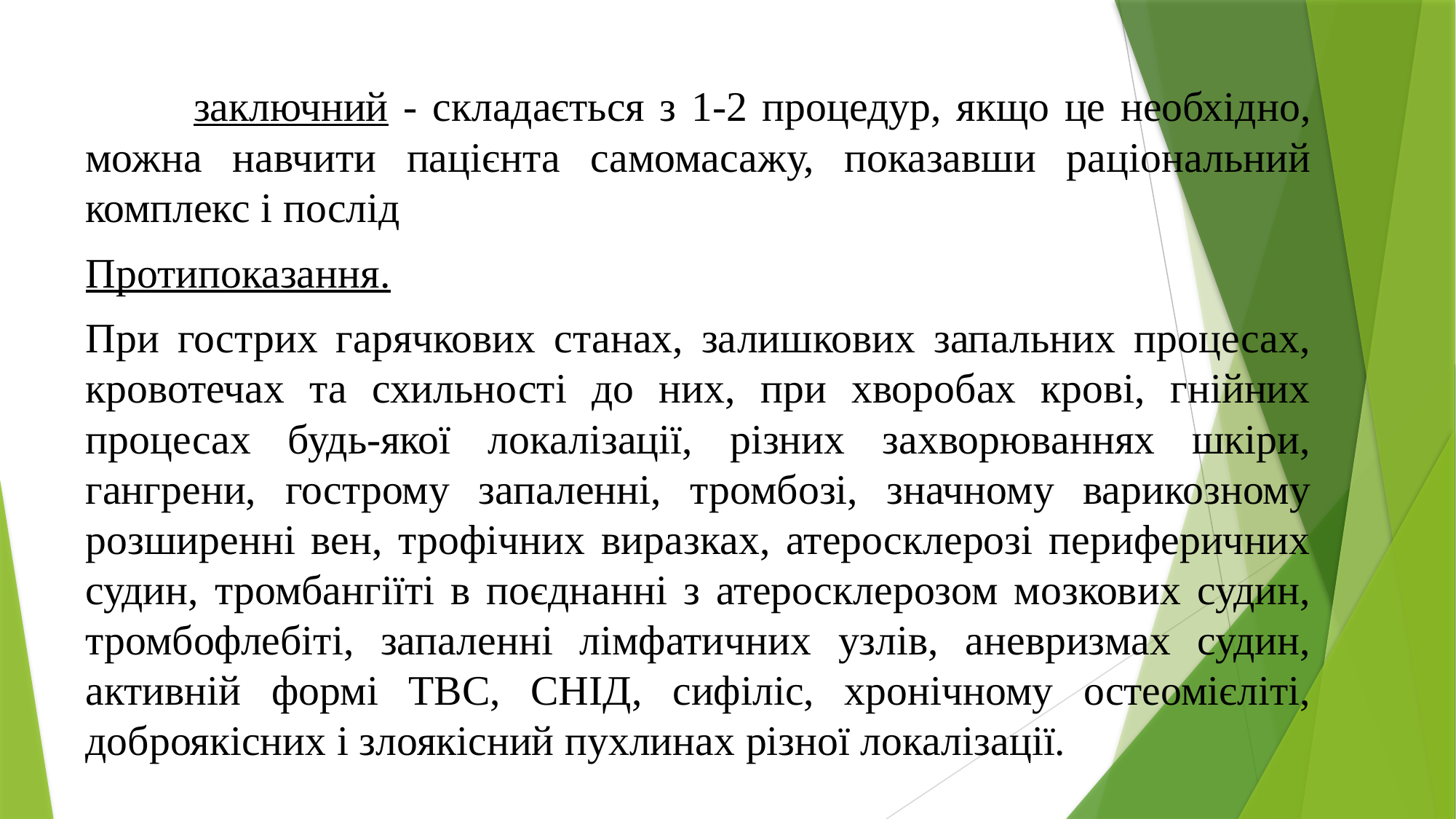

заключний - складається з 1-2 процедур, якщо це необхідно, можна навчити пацієнта самомасажу, показавши раціональний комплекс і послід
Протипоказання.
При гострих гарячкових станах, залишкових запальних процесах, кровотечах та схильності до них, при хворобах крові, гнійних процесах будь-якої локалізації, різних захворюваннях шкіри, гангрени, гострому запаленні, тромбозі, значному варикозному розширенні вен, трофічних виразках, атеросклерозі периферичних судин, тромбангіїті в поєднанні з атеросклерозом мозкових судин, тромбофлебіті, запаленні лімфатичних узлів, аневризмах судин, активній формі ТВС, СНІД, сифіліс, хронічному остеомієліті, доброякісних і злоякісний пухлинах різної локалізації.